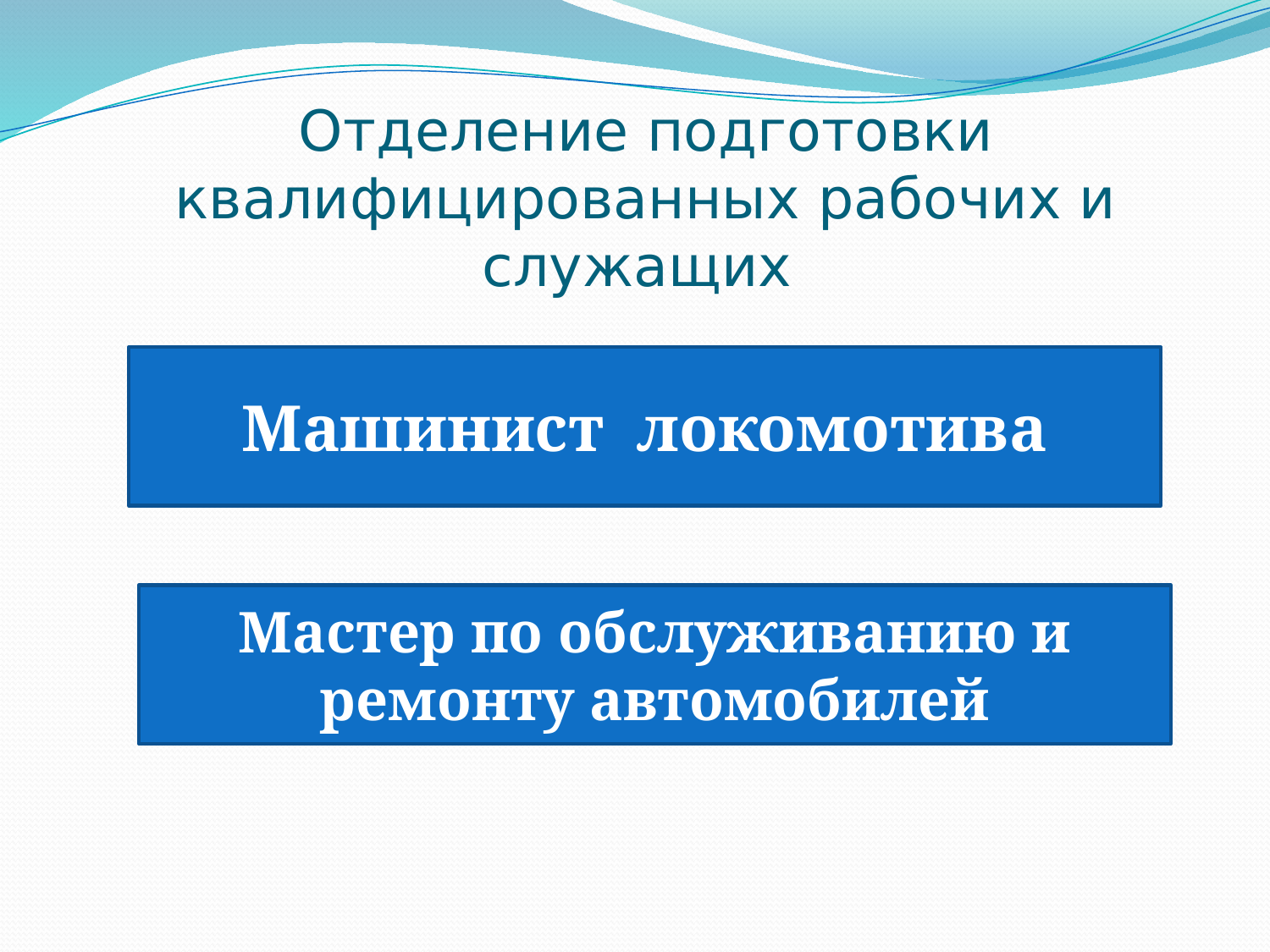

# Отделение подготовки квалифицированных рабочих и служащих
Машинист  локомотива
Мастер по обслуживанию и ремонту автомобилей